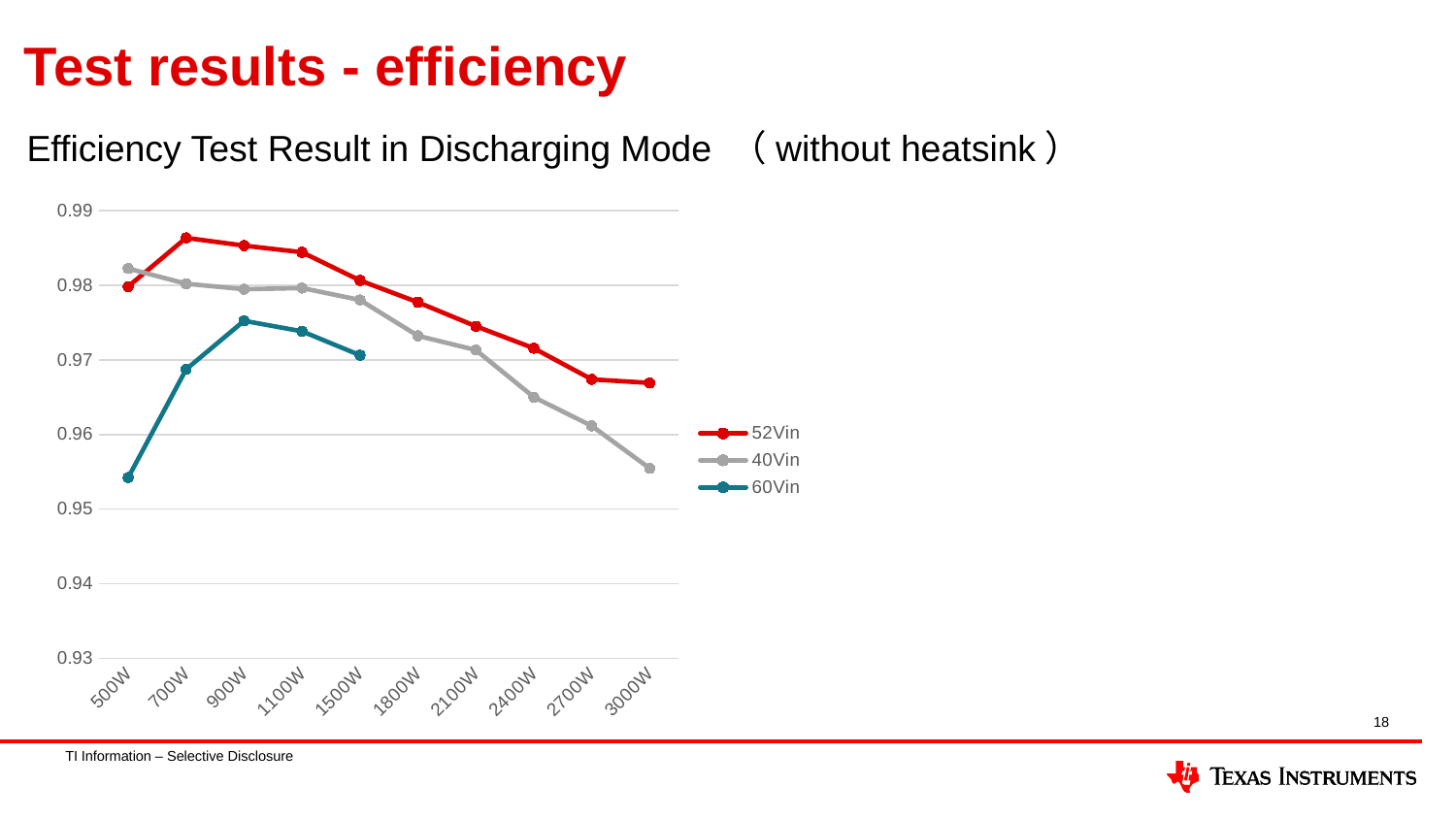

# Test results - efficiency
Efficiency Test Result in Discharging Mode （without heatsink）

[unsupported chart]

18